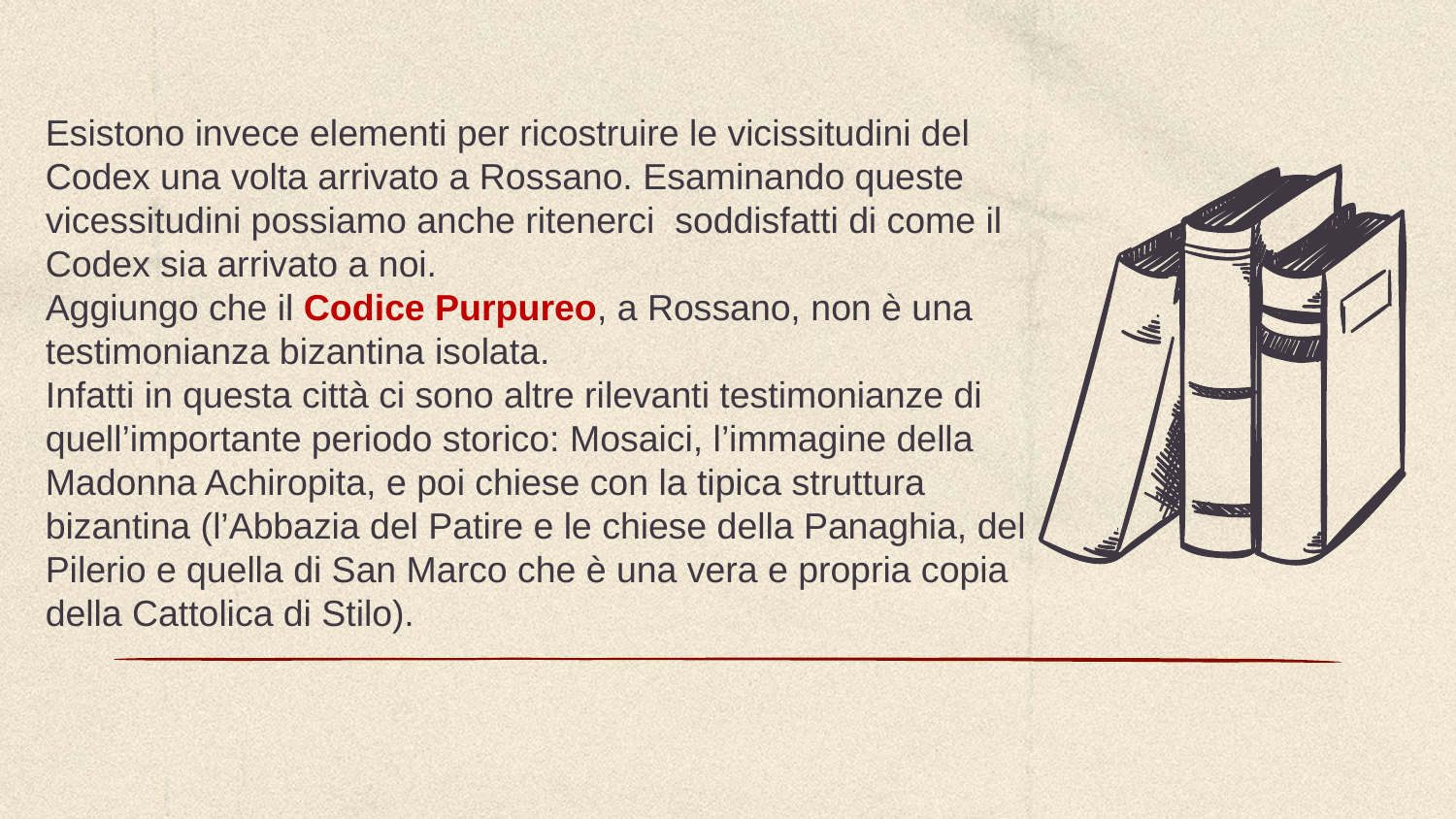

# Esistono invece elementi per ricostruire le vicissitudini del Codex una volta arrivato a Rossano. Esaminando queste vicessitudini possiamo anche ritenerci  soddisfatti di come il Codex sia arrivato a noi. Aggiungo che il Codice Purpureo, a Rossano, non è una testimonianza bizantina isolata. Infatti in questa città ci sono altre rilevanti testimonianze di quell’importante periodo storico: Mosaici, l’immagine della Madonna Achiropita, e poi chiese con la tipica struttura bizantina (l’Abbazia del Patire e le chiese della Panaghia, del Pilerio e quella di San Marco che è una vera e propria copia della Cattolica di Stilo).